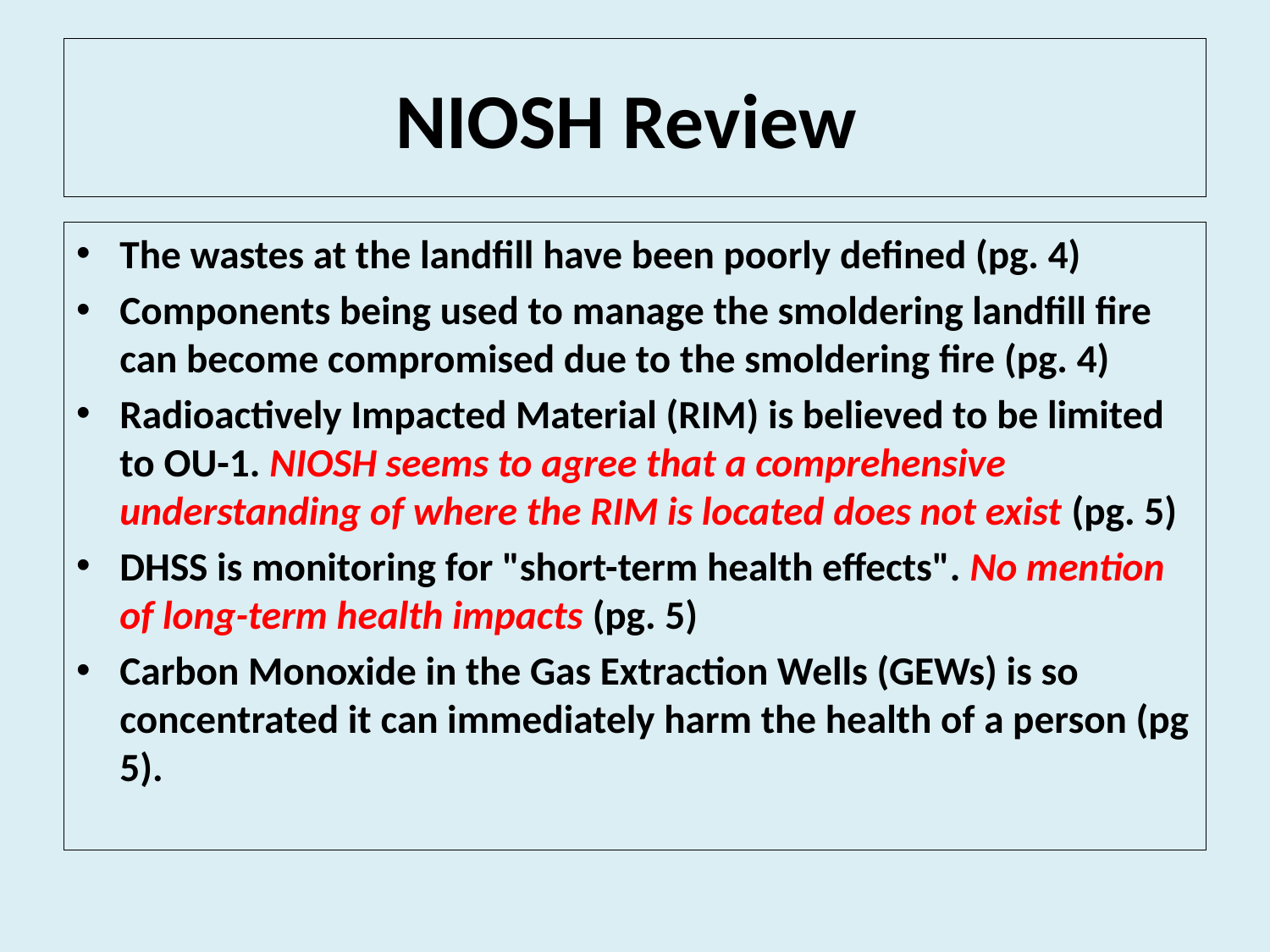

# NIOSH Review
The wastes at the landfill have been poorly defined (pg. 4)
Components being used to manage the smoldering landfill fire can become compromised due to the smoldering fire (pg. 4)
Radioactively Impacted Material (RIM) is believed to be limited to OU-1. NIOSH seems to agree that a comprehensive understanding of where the RIM is located does not exist (pg. 5)
DHSS is monitoring for "short-term health effects". No mention of long-term health impacts (pg. 5)
Carbon Monoxide in the Gas Extraction Wells (GEWs) is so concentrated it can immediately harm the health of a person (pg 5).